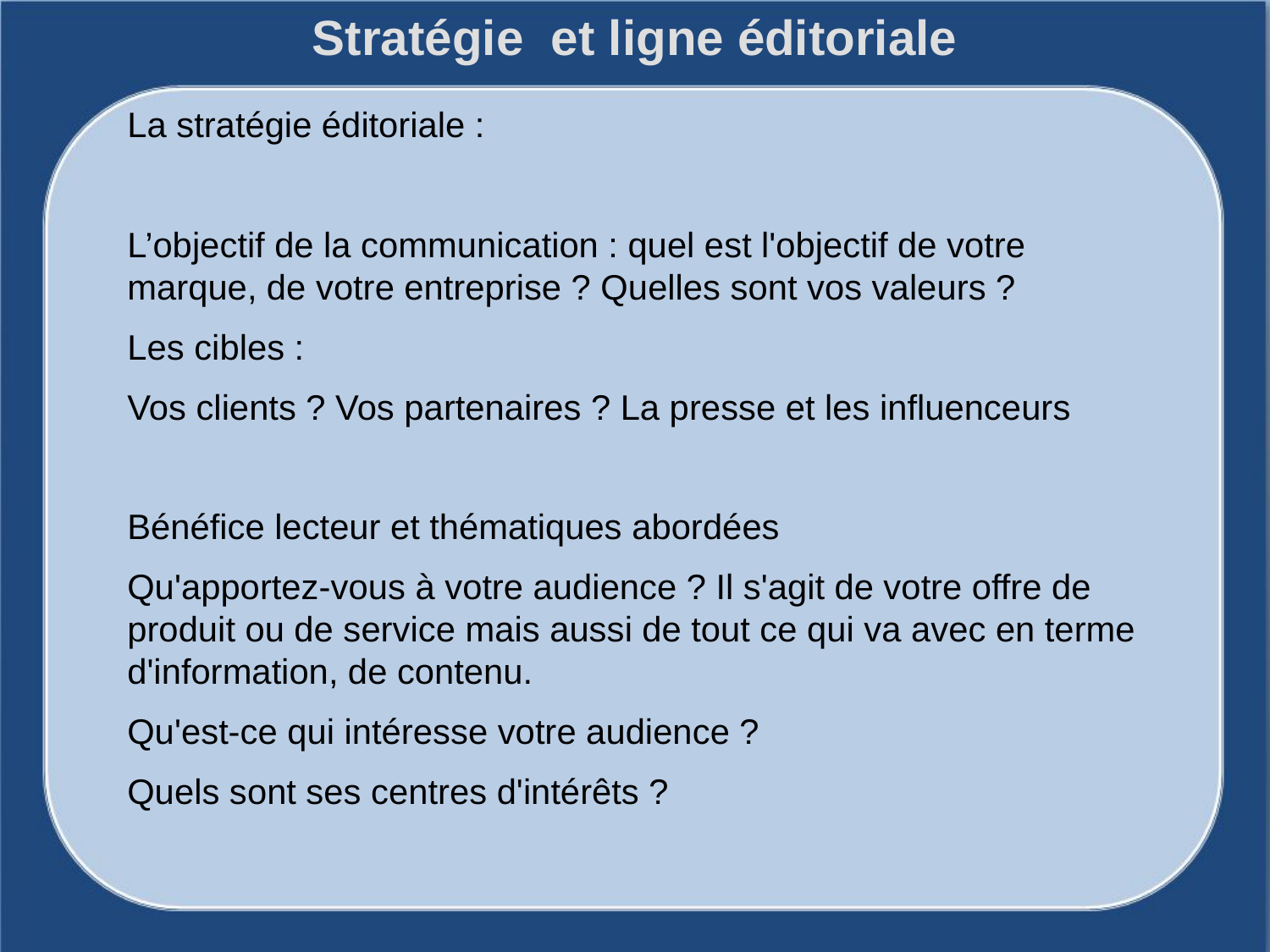

Stratégie  et ligne éditoriale
La stratégie éditoriale :

L’objectif de la communication : quel est l'objectif de votre marque, de votre entreprise ? Quelles sont vos valeurs ?
Les cibles :
Vos clients ? Vos partenaires ? La presse et les influenceurs

Bénéfice lecteur et thématiques abordées
Qu'apportez-vous à votre audience ? Il s'agit de votre offre de produit ou de service mais aussi de tout ce qui va avec en terme d'information, de contenu.
Qu'est-ce qui intéresse votre audience ?
Quels sont ses centres d'intérêts ?